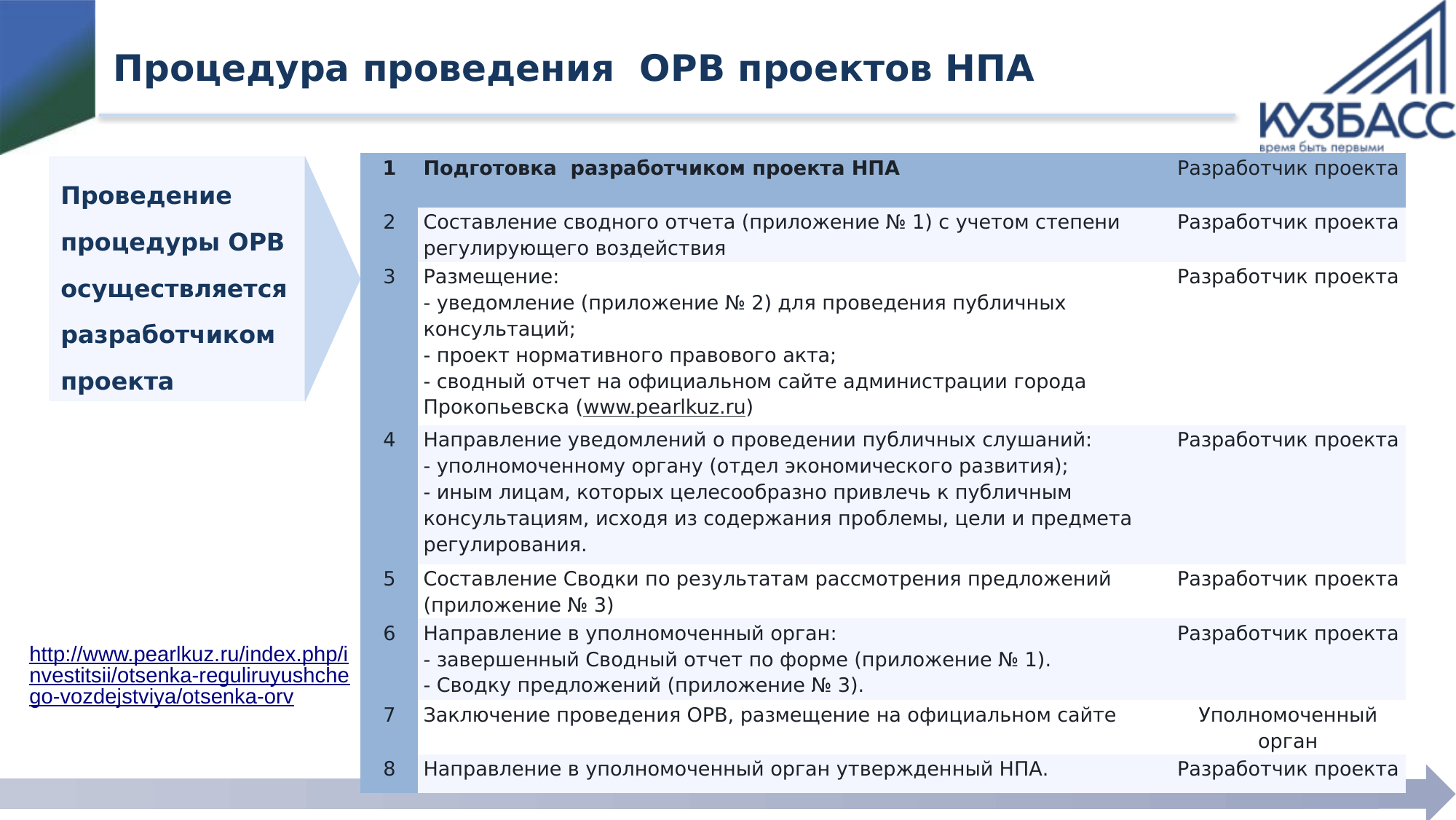

Процедура проведения  ОРВ проектов НПА
| 1 | Подготовка разработчиком проекта НПА | Разработчик проекта |
| --- | --- | --- |
| 2 | Составление сводного отчета (приложение № 1) с учетом степени регулирующего воздействия | Разработчик проекта |
| 3 | Размещение: - уведомление (приложение № 2) для проведения публичных консультаций; - проект нормативного правового акта; - сводный отчет на официальном сайте администрации города Прокопьевска (www.pearlkuz.ru) | Разработчик проекта |
| 4 | Направление уведомлений о проведении публичных слушаний: - уполномоченному органу (отдел экономического развития); - иным лицам, которых целесообразно привлечь к публичным консультациям, исходя из содержания проблемы, цели и предмета регулирования. | Разработчик проекта |
| 5 | Составление Сводки по результатам рассмотрения предложений (приложение № 3) | Разработчик проекта |
| 6 | Направление в уполномоченный орган: - завершенный Сводный отчет по форме (приложение № 1). - Сводку предложений (приложение № 3). | Разработчик проекта |
| 7 | Заключение проведения ОРВ, размещение на официальном сайте | Уполномоченный орган |
| 8 | Направление в уполномоченный орган утвержденный НПА. | Разработчик проекта |
Проведение процедуры ОРВ осуществляется разработчиком проекта

резиденты
http://www.pearlkuz.ru/index.php/investitsii/otsenka-reguliruyushchego-vozdejstviya/otsenka-orv
65(4%)